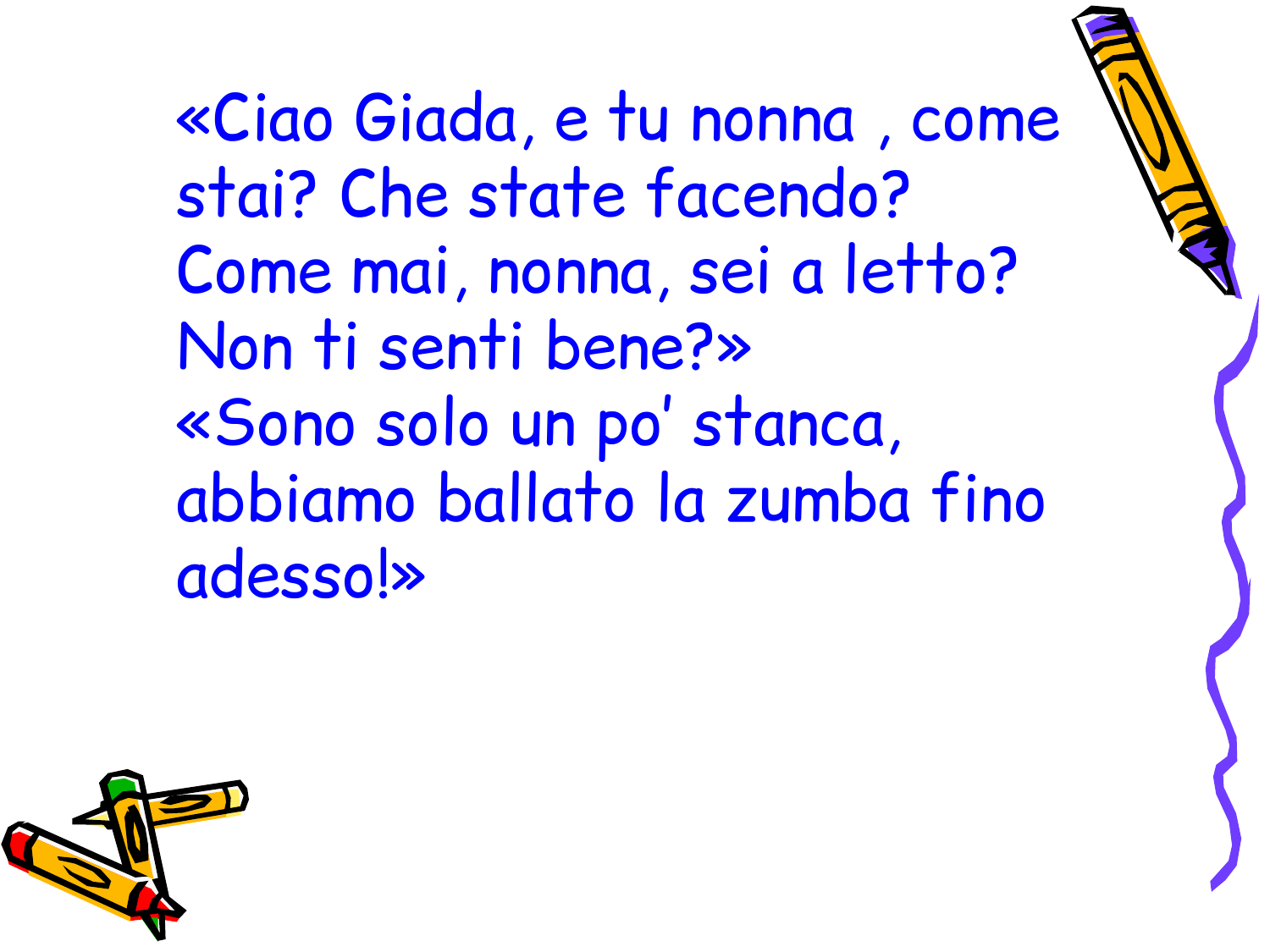

«Ciao Giada, e tu nonna , come stai? Che state facendo? Come mai, nonna, sei a letto? Non ti senti bene?»
«Sono solo un po’ stanca, abbiamo ballato la zumba fino adesso!»